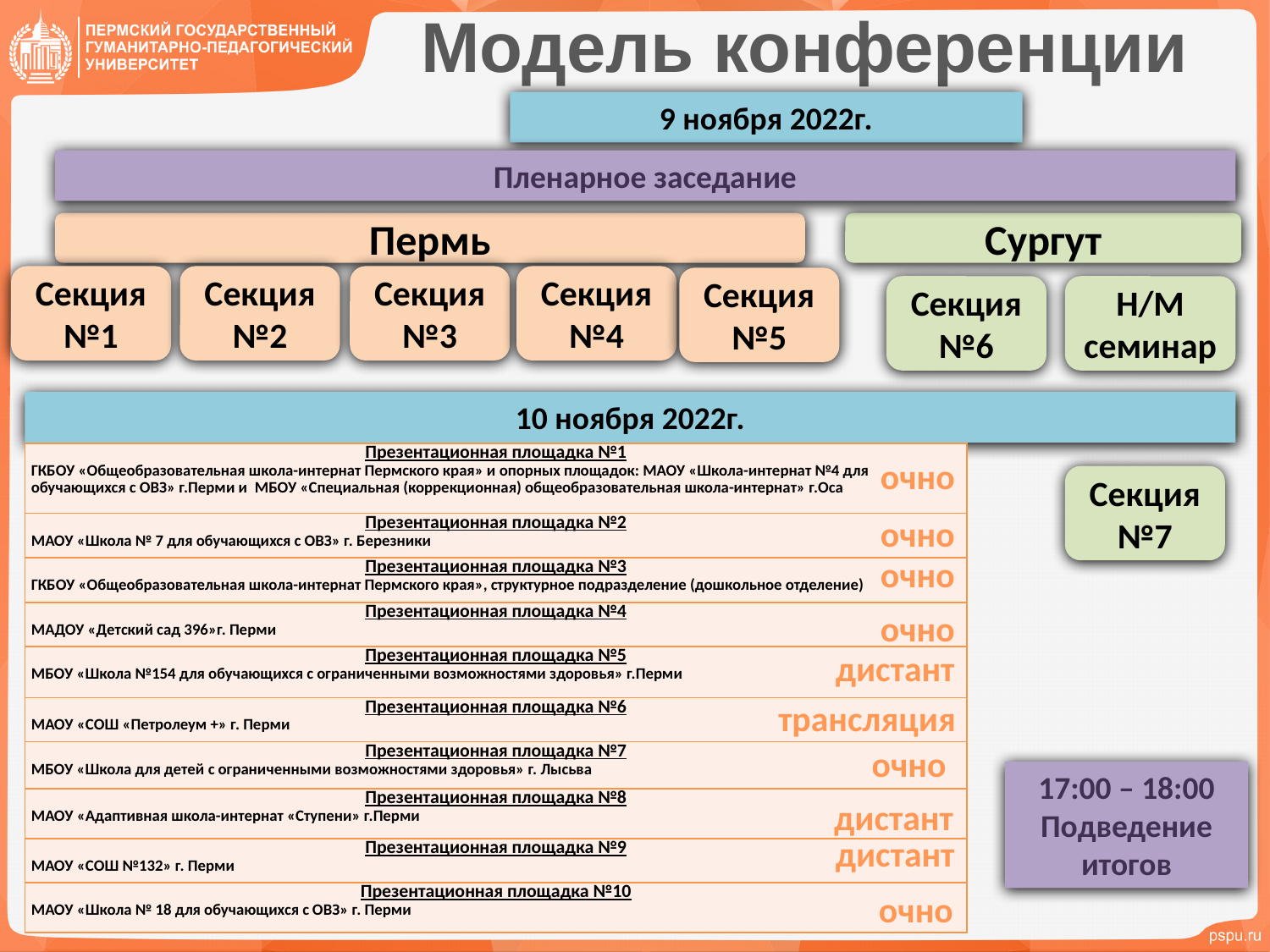

# Модель конференции
9 ноября 2022г.
Пленарное заседание
Пермь
Сургут
Секция №1
Секция №2
Секция №3
Секция №4
Секция №5
Секция №6
Н/М семинар
10 ноября 2022г.
| Презентационная площадка №1 ГКБОУ «Общеобразовательная школа-интернат Пермского края» и опорных площадок: МАОУ «Школа-интернат №4 для обучающихся с ОВЗ» г.Перми и МБОУ «Специальная (коррекционная) общеобразовательная школа-интернат» г.Оса |
| --- |
| Презентационная площадка №2 МАОУ «Школа № 7 для обучающихся с ОВЗ» г. Березники |
| Презентационная площадка №3 ГКБОУ «Общеобразовательная школа-интернат Пермского края», структурное подразделение (дошкольное отделение) |
| Презентационная площадка №4 МАДОУ «Детский сад 396»г. Перми |
| Презентационная площадка №5 МБОУ «Школа №154 для обучающихся с ограниченными возможностями здоровья» г.Перми |
| Презентационная площадка №6 МАОУ «СОШ «Петролеум +» г. Перми |
| Презентационная площадка №7 МБОУ «Школа для детей с ограниченными возможностями здоровья» г. Лысьва |
| Презентационная площадка №8 МАОУ «Адаптивная школа-интернат «Ступени» г.Перми |
| Презентационная площадка №9 МАОУ «СОШ №132» г. Перми |
| Презентационная площадка №10 МАОУ «Школа № 18 для обучающихся с ОВЗ» г. Перми |
очно
Секция №7
очно
очно
очно
дистант
трансляция
очно
17:00 – 18:00
Подведение итогов
дистант
дистант
очно